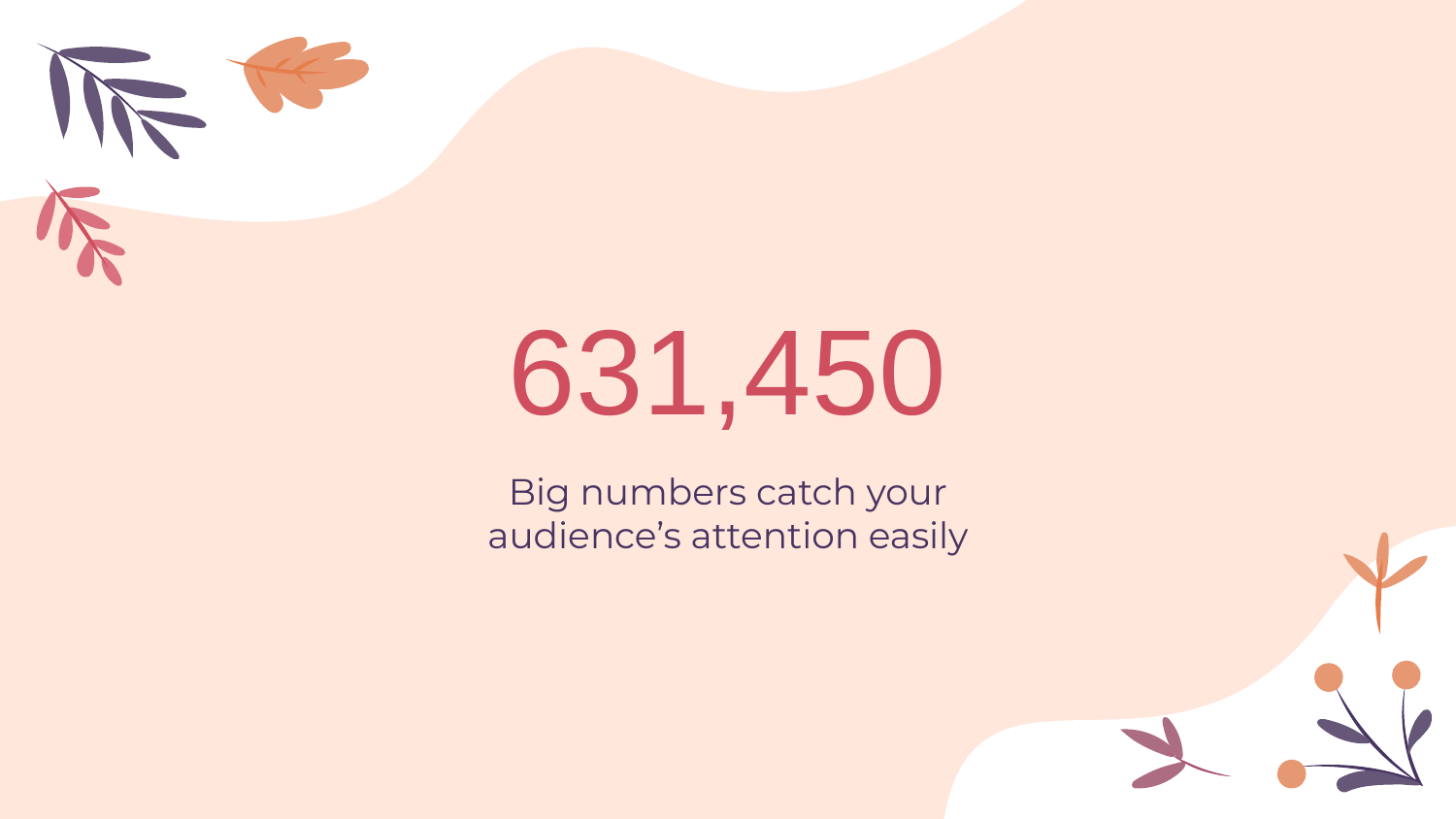

# 631,450
Big numbers catch your audience’s attention easily